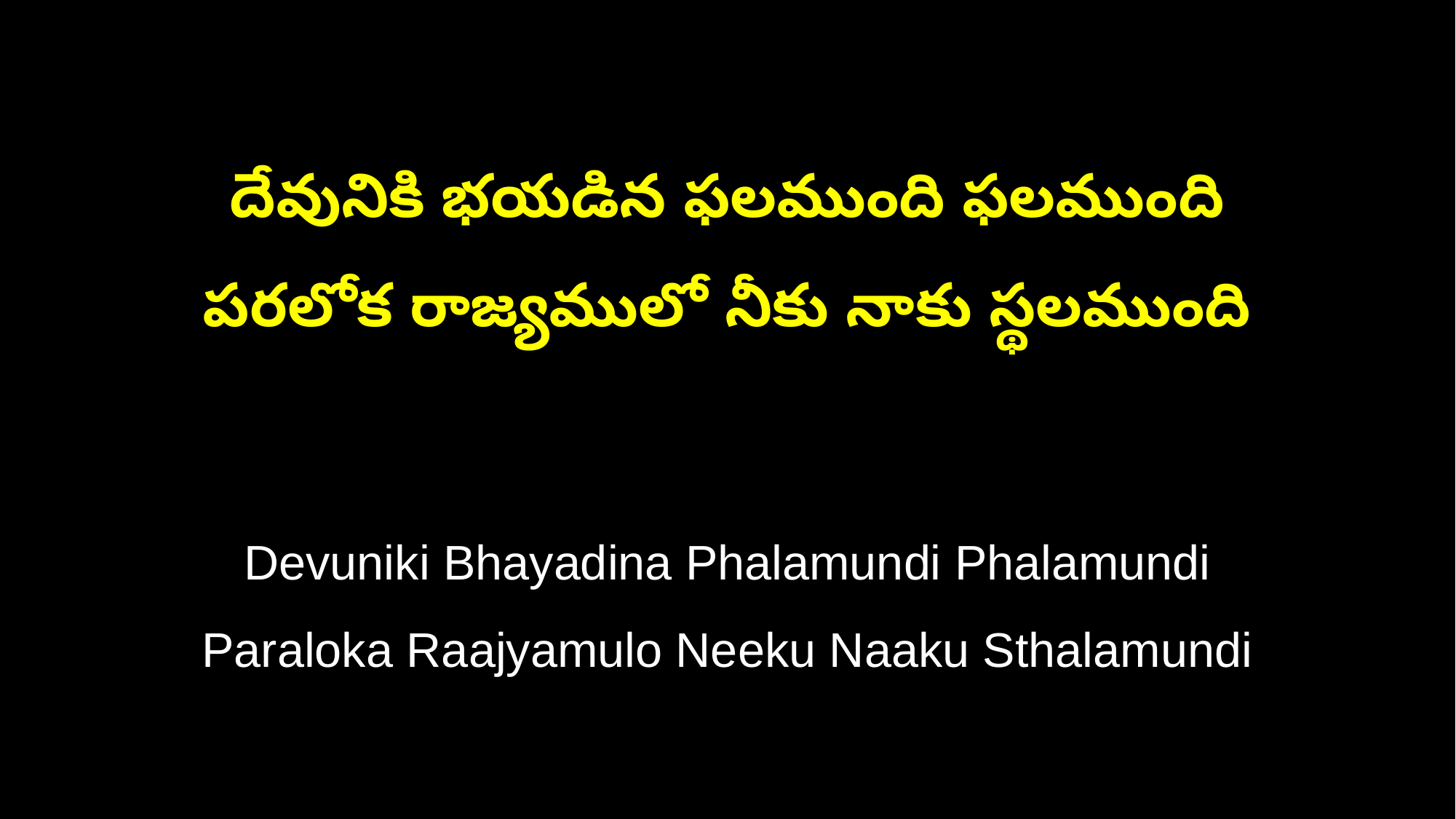

దేవునికి భయడిన ఫలముంది ఫలముంది
పరలోక రాజ్యములో నీకు నాకు స్థలముంది
Devuniki Bhayadina Phalamundi Phalamundi
Paraloka Raajyamulo Neeku Naaku Sthalamundi